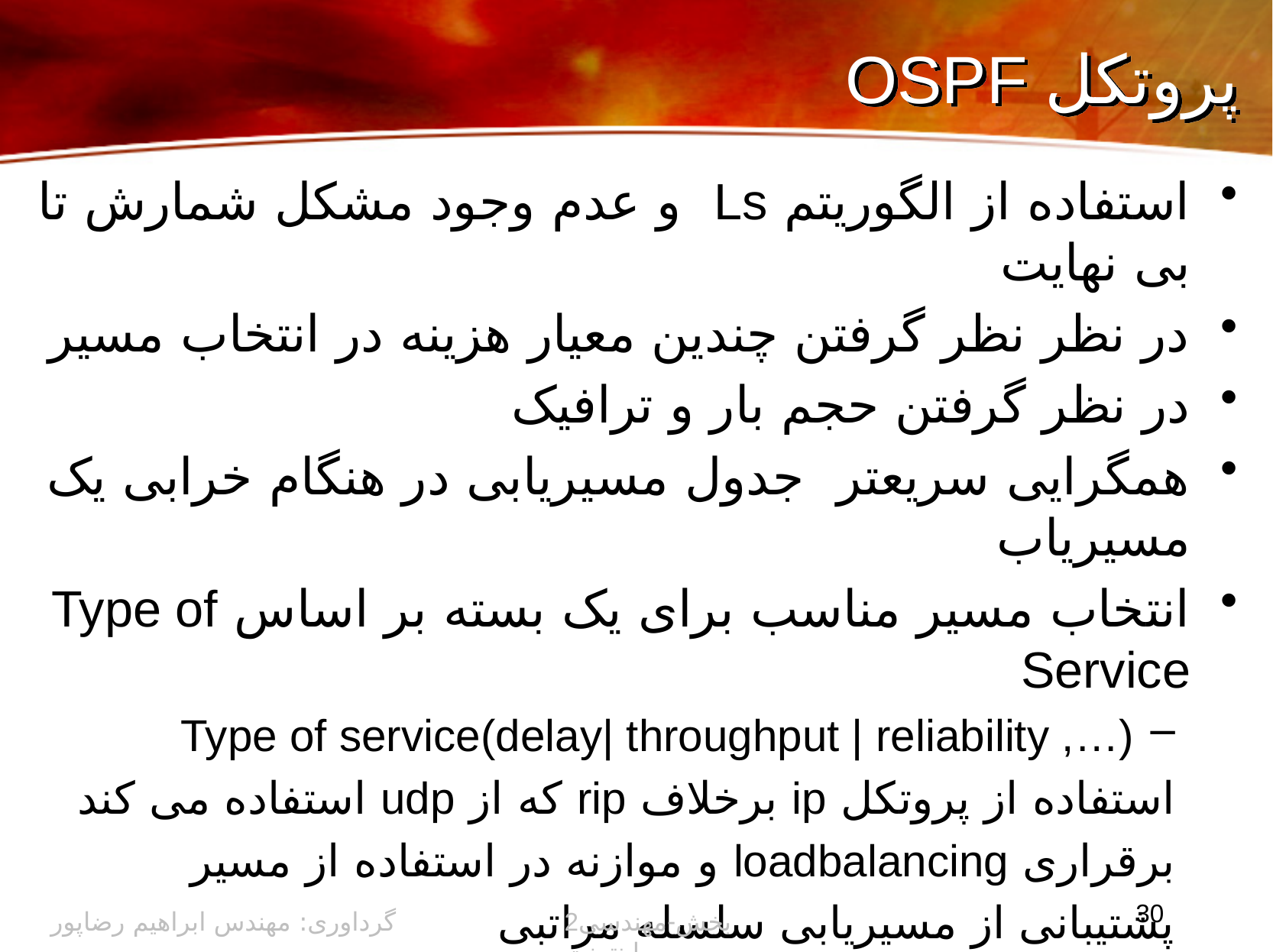

# پروتکل OSPF
استفاده از الگوریتم Ls  و عدم وجود مشکل شمارش تا بی نهایت
در نظر نظر گرفتن چندین معیار هزینه در انتخاب مسیر
در نظر گرفتن حجم بار و ترافیک
همگرایی سریعتر  جدول مسیریابی در هنگام خرابی یک مسیریاب
انتخاب مسیر مناسب برای یک بسته بر اساس Type of Service
Type of service(delay| throughput | reliability ,…)
استفاده از پروتکل ip برخلاف rip که از udp استفاده می کند
برقراری loadbalancing و موازنه در استفاده از مسیر
پشتیبانی از مسیریابی سلسله مراتبی
قبول جداول مسیریابی فقط در ازای احراز هویت
تقسیم یک شبکه AS به تعدادی ناحیه و ارسال جداول در هنگام بهنگام سازی

30
گرداوری: مهندس ابراهیم رضاپور
2بخش-مهندسی اینترنت